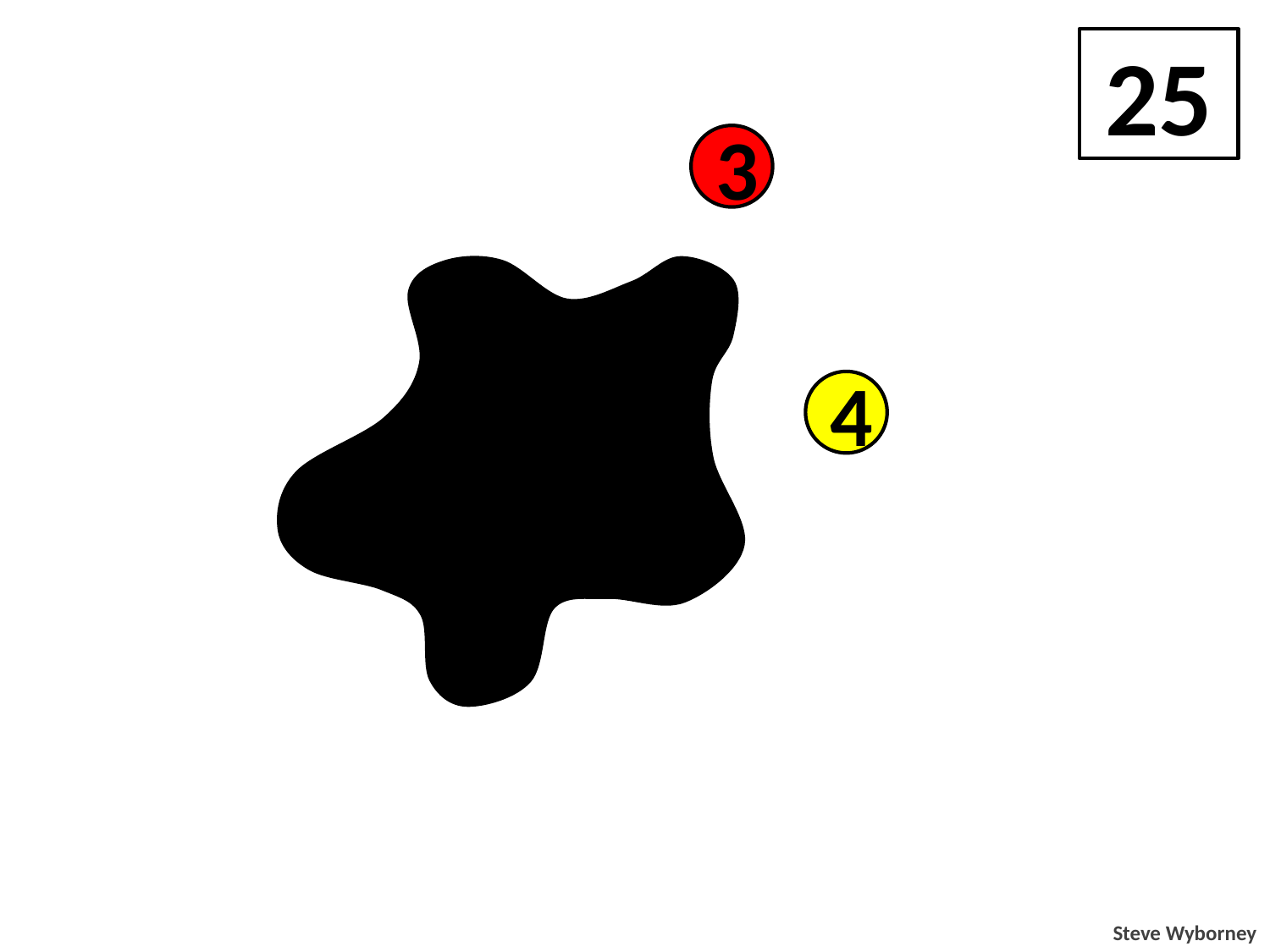

25
3

3
3
4
4
4
4
Steve Wyborney